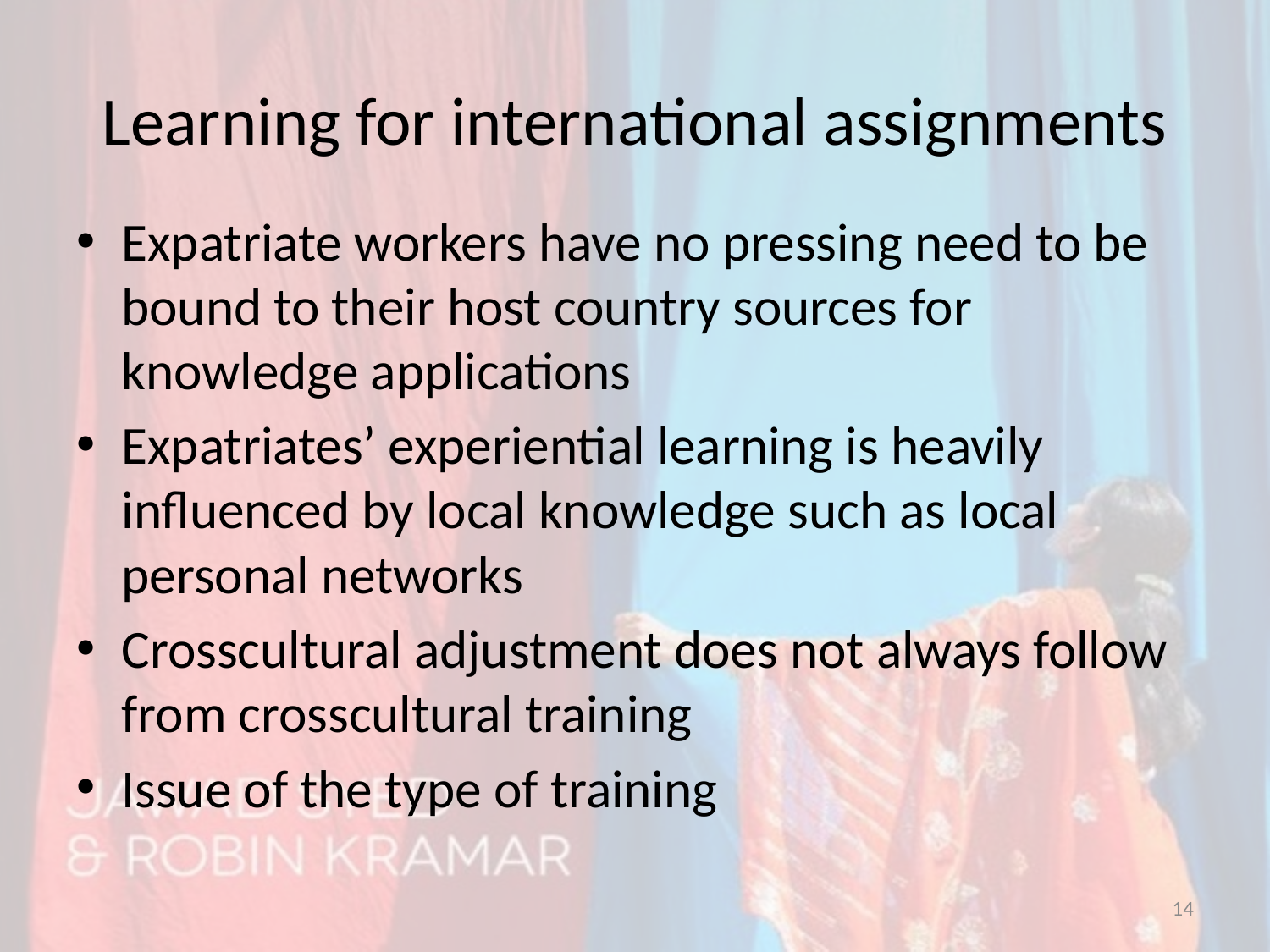

# Learning for international assignments
Expatriate workers have no pressing need to be bound to their host country sources for knowledge applications
Expatriates’ experiential learning is heavily influenced by local knowledge such as local personal networks
Crosscultural adjustment does not always follow from crosscultural training
Issue of the type of training

14